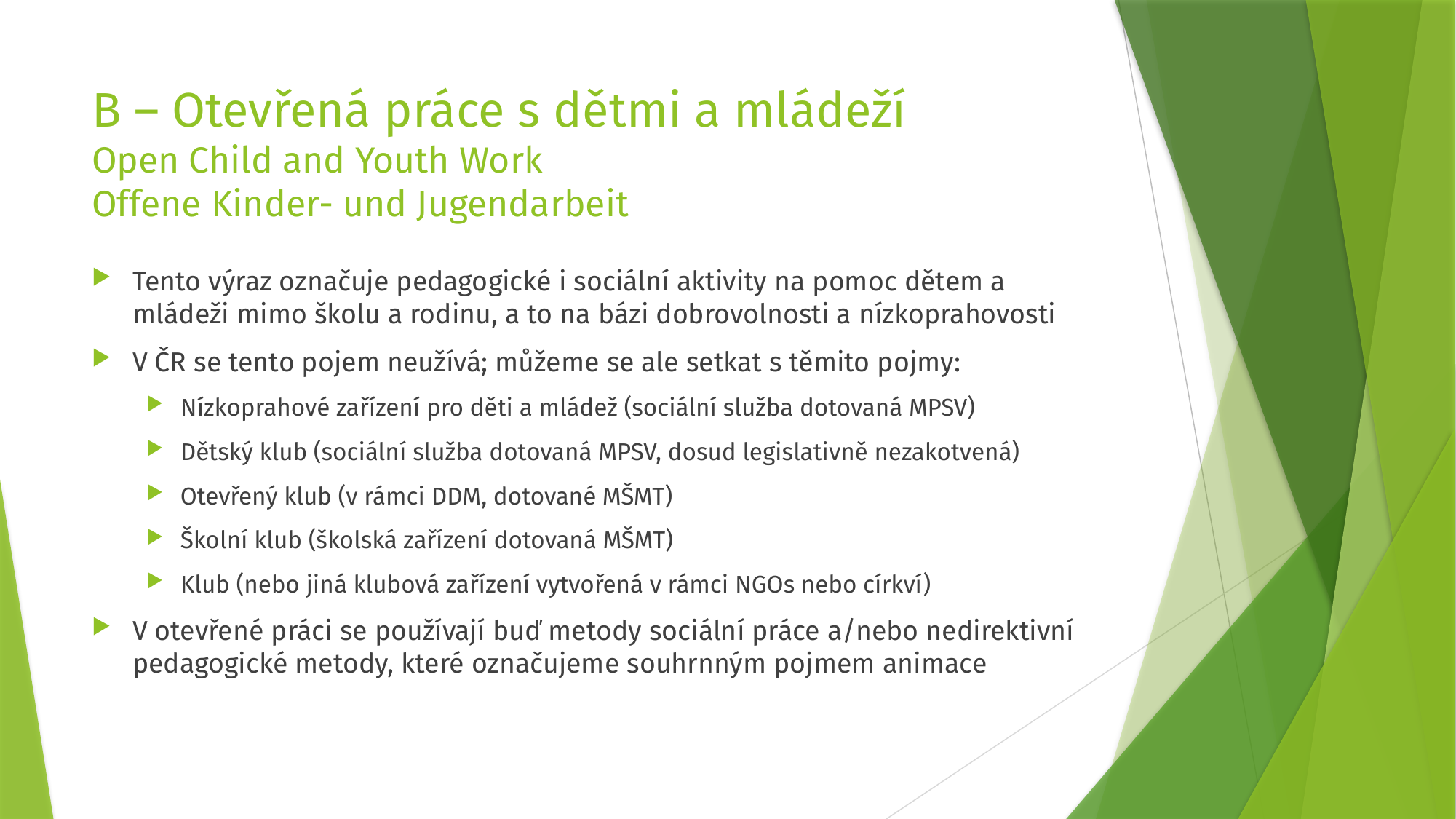

# B – Otevřená práce s dětmi a mládeží Open Child and Youth Work Offene Kinder- und Jugendarbeit
Tento výraz označuje pedagogické i sociální aktivity na pomoc dětem a mládeži mimo školu a rodinu, a to na bázi dobrovolnosti a nízkoprahovosti
V ČR se tento pojem neužívá; můžeme se ale setkat s těmito pojmy:
Nízkoprahové zařízení pro děti a mládež (sociální služba dotovaná MPSV)
Dětský klub (sociální služba dotovaná MPSV, dosud legislativně nezakotvená)
Otevřený klub (v rámci DDM, dotované MŠMT)
Školní klub (školská zařízení dotovaná MŠMT)
Klub (nebo jiná klubová zařízení vytvořená v rámci NGOs nebo církví)
V otevřené práci se používají buď metody sociální práce a/nebo nedirektivní pedagogické metody, které označujeme souhrnným pojmem animace